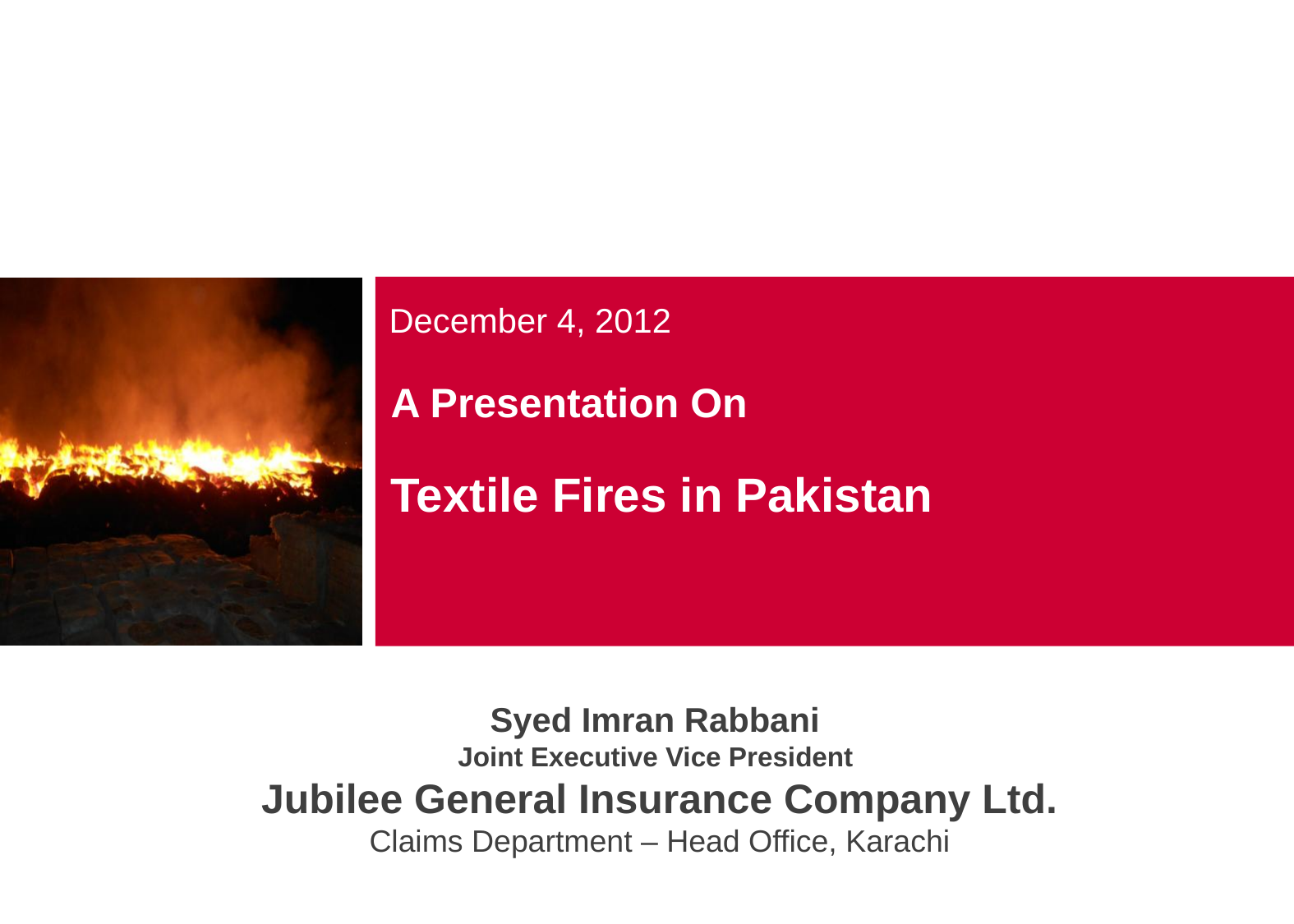

December 4, 2012
# A Presentation On Textile Fires in Pakistan
Syed Imran Rabbani
Joint Executive Vice President
Jubilee General Insurance Company Ltd.
Claims Department – Head Office, Karachi